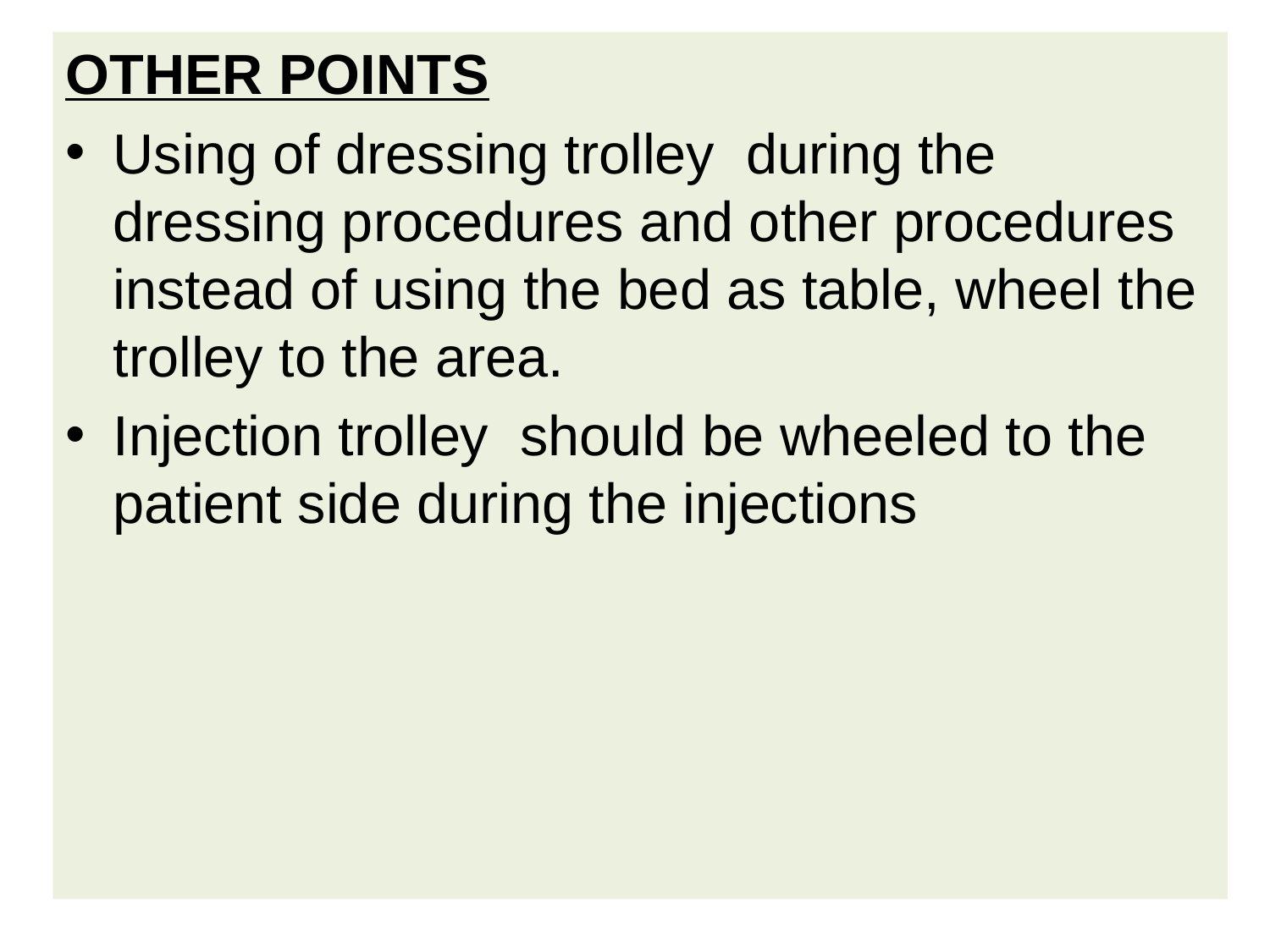

OTHER POINTS
Using of dressing trolley  during the dressing procedures and other procedures instead of using the bed as table, wheel the trolley to the area.
Injection trolley  should be wheeled to the patient side during the injections